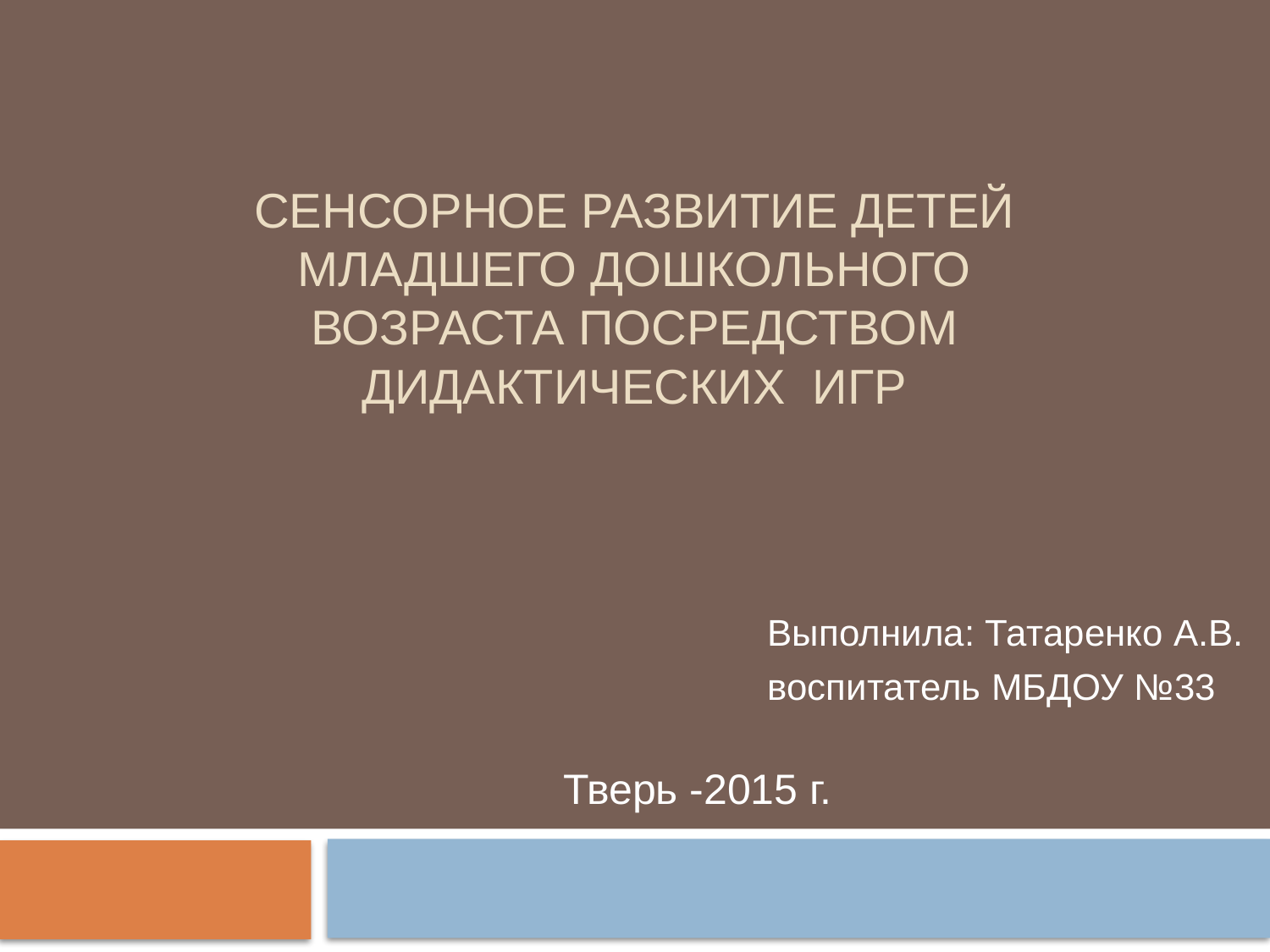

# Сенсорное развитие детей младшего дошкольного возраста посредством дидактических  игр
Выполнила: Татаренко А.В.
воспитатель МБДОУ №33
Тверь -2015 г.